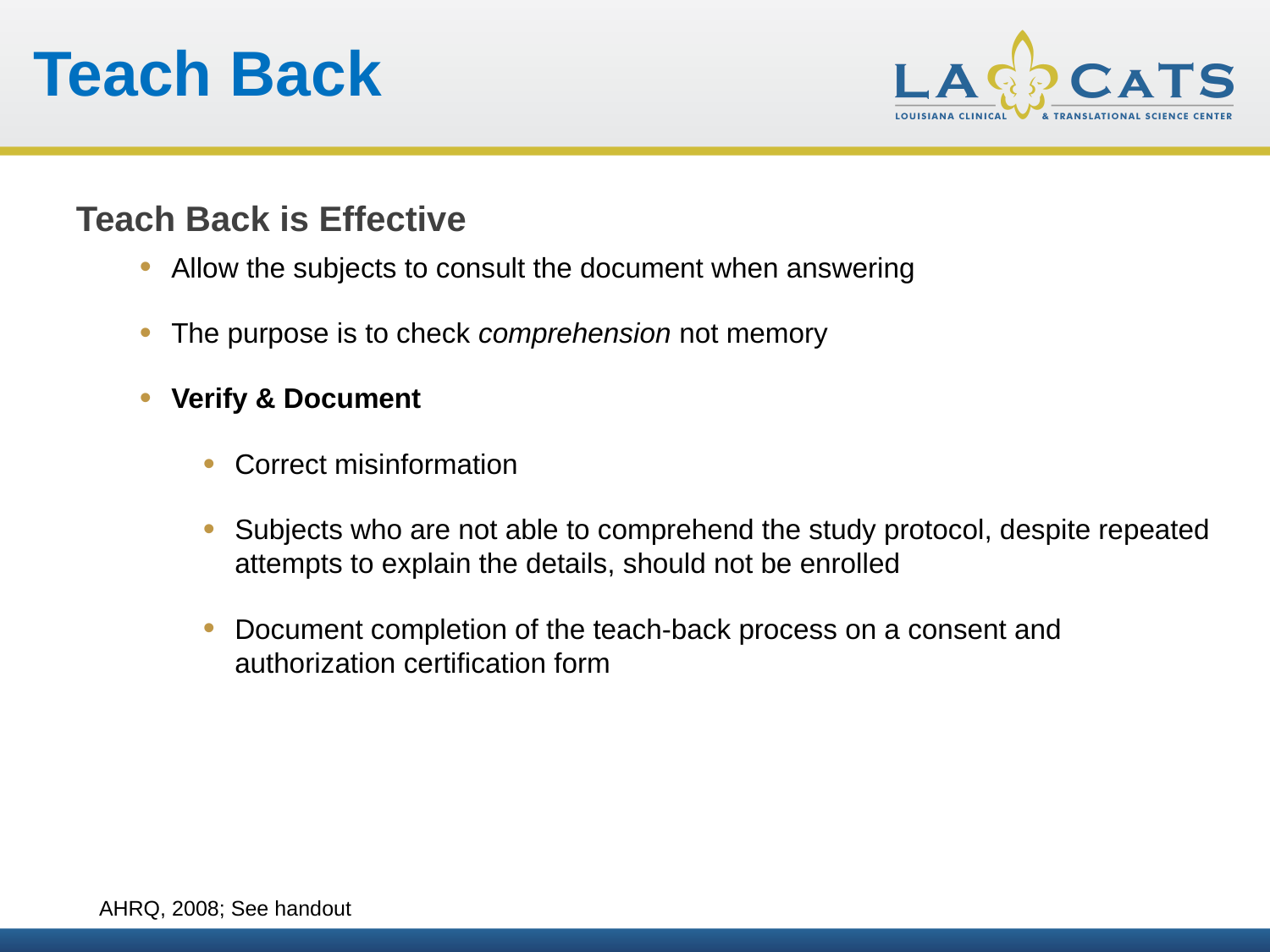

Teach Back
Teach Back is Effective
Allow the subjects to consult the document when answering
The purpose is to check comprehension not memory
Verify & Document
Correct misinformation
Subjects who are not able to comprehend the study protocol, despite repeated attempts to explain the details, should not be enrolled
Document completion of the teach-back process on a consent and authorization certification form

AHRQ, 2008; See handout